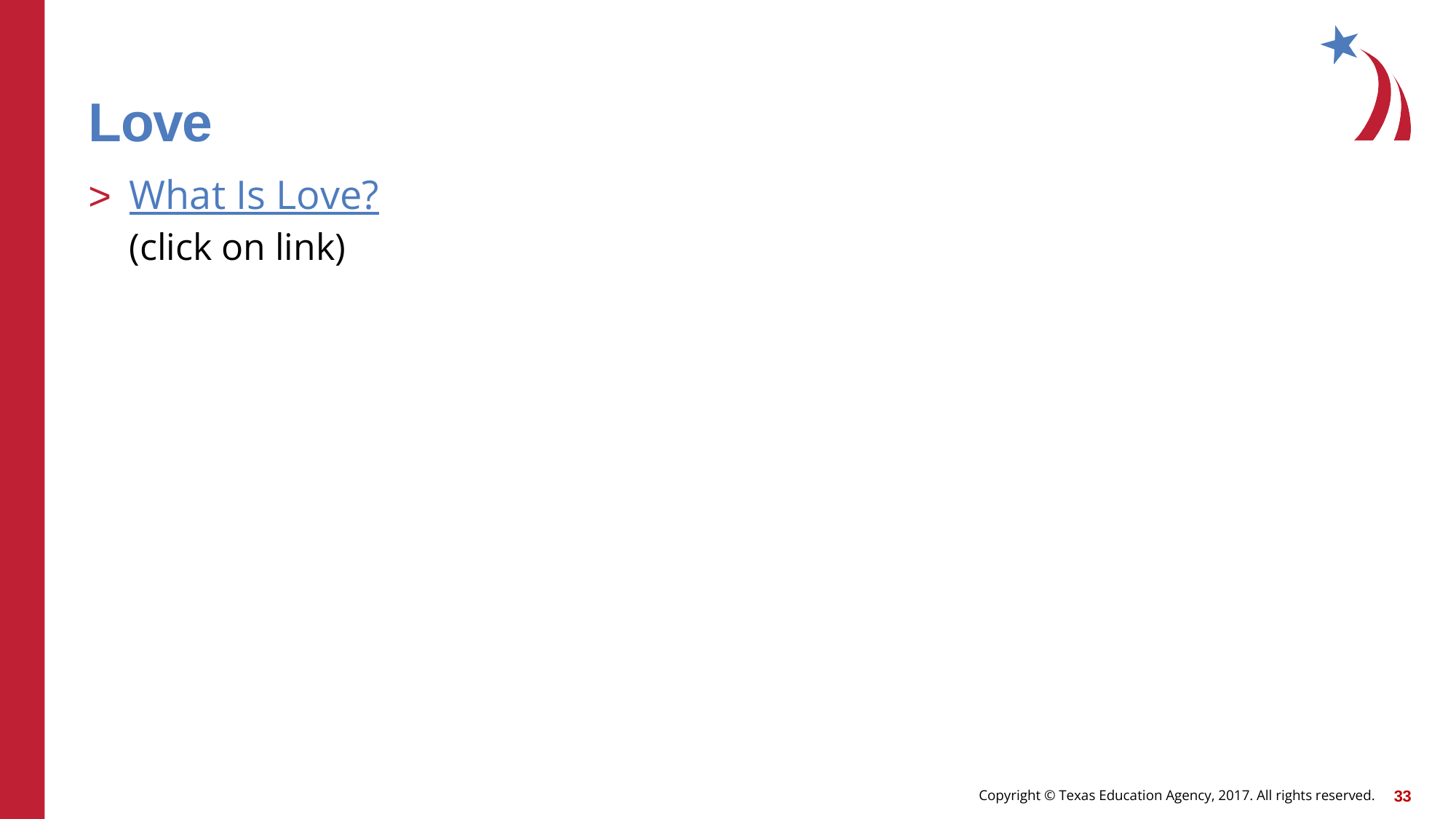

# Love
What Is Love?
(click on link)